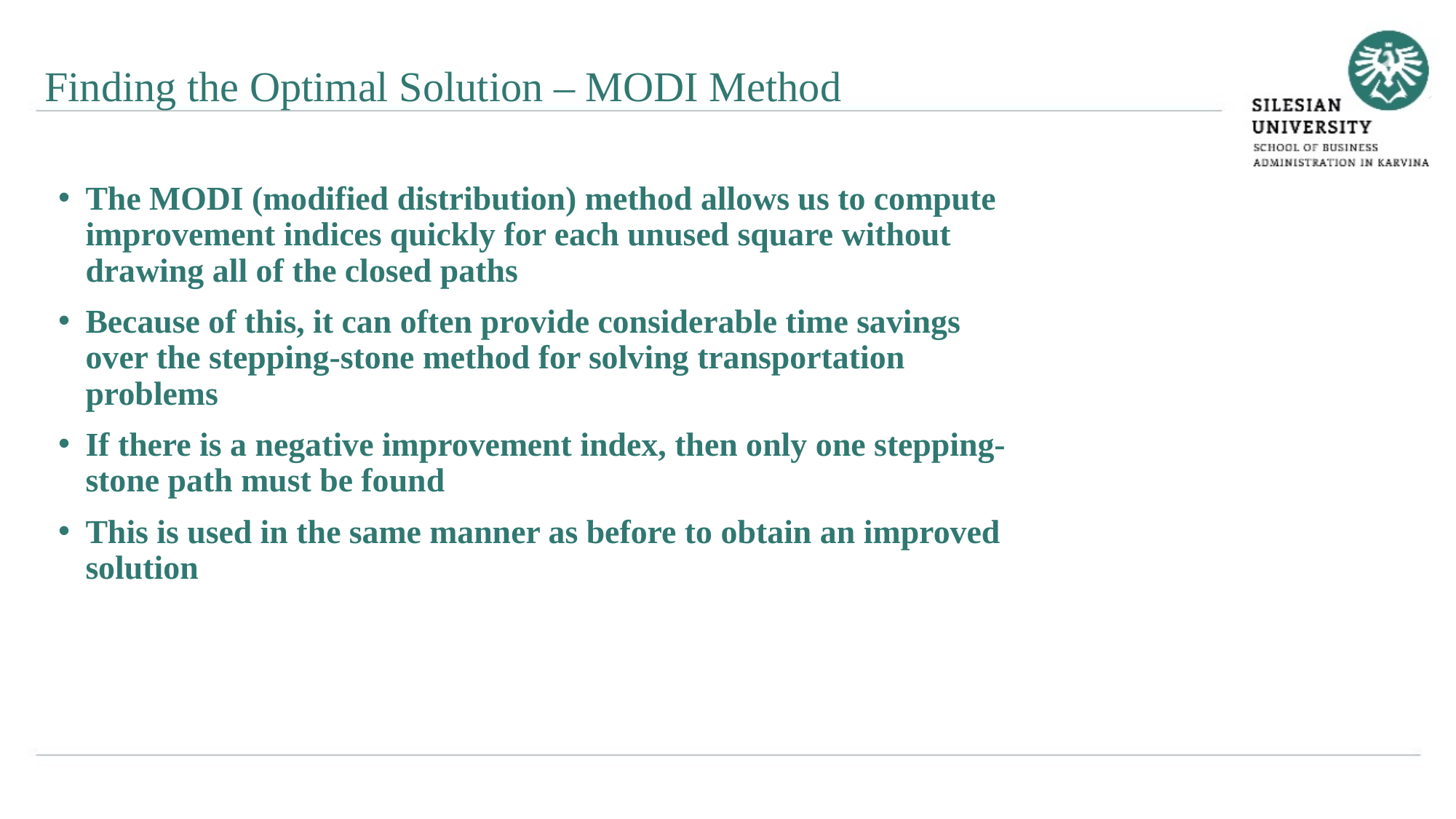

Finding the Optimal Solution – MODI Method

The MODI (modified distribution) method allows us to compute improvement indices quickly for each unused square without drawing all of the closed paths
Because of this, it can often provide considerable time savings over the stepping-stone method for solving transportation problems
If there is a negative improvement index, then only one stepping-stone path must be found
This is used in the same manner as before to obtain an improved solution